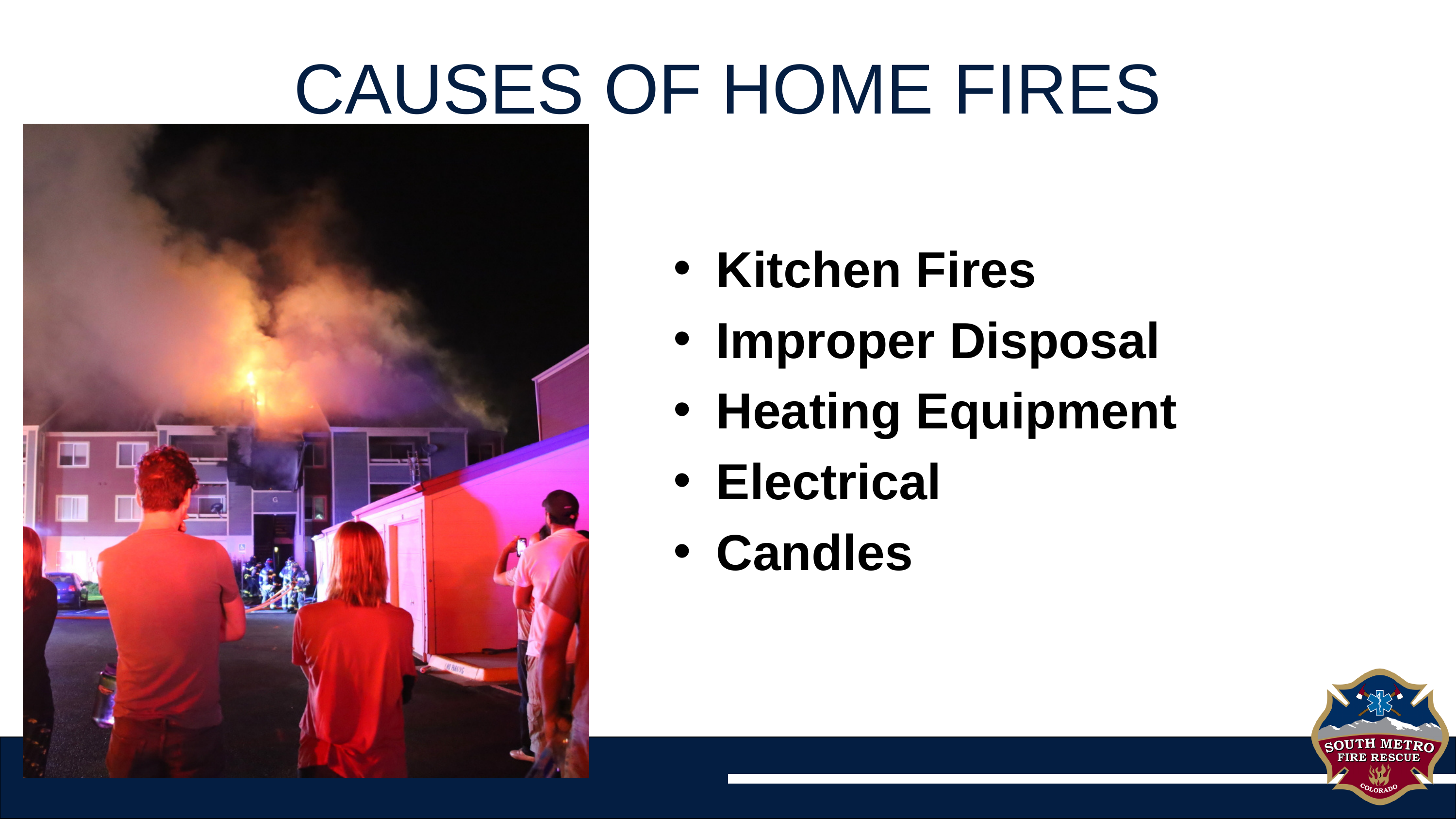

CAUSES OF HOME FIRES

Kitchen Fires
Improper Disposal
Heating Equipment
Electrical
Candles